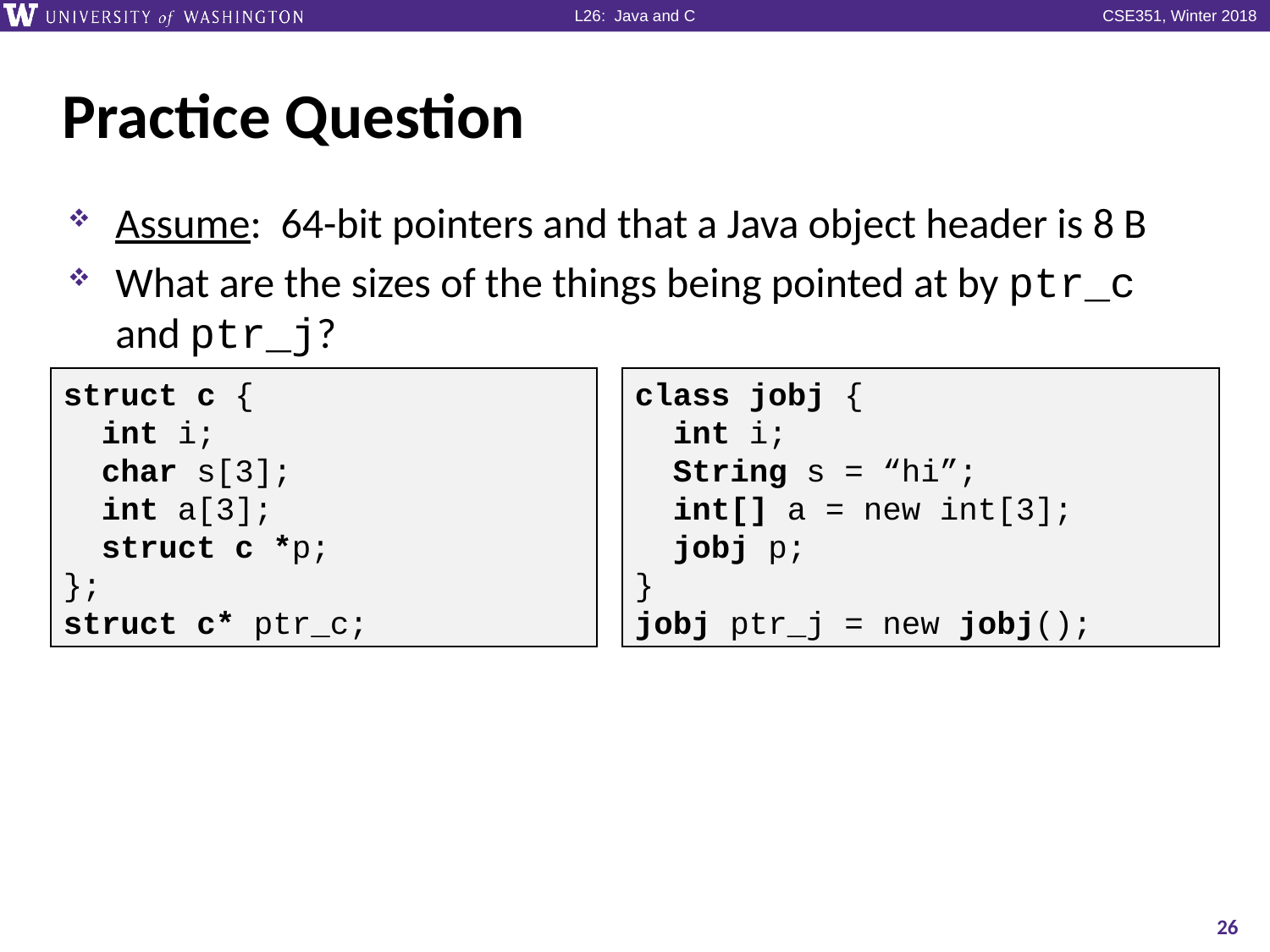

# Practice Question
Assume:  64-bit pointers and that a Java object header is 8 B
What are the sizes of the things being pointed at by ptr_c and ptr_j?
struct c {
  int i;
  char s[3];
  int a[3];
  struct c *p;
};
struct c* ptr_c;
class jobj {
  int i;
  String s = “hi”;
  int[] a = new int[3];
  jobj p;
}
jobj ptr_j = new jobj();
26